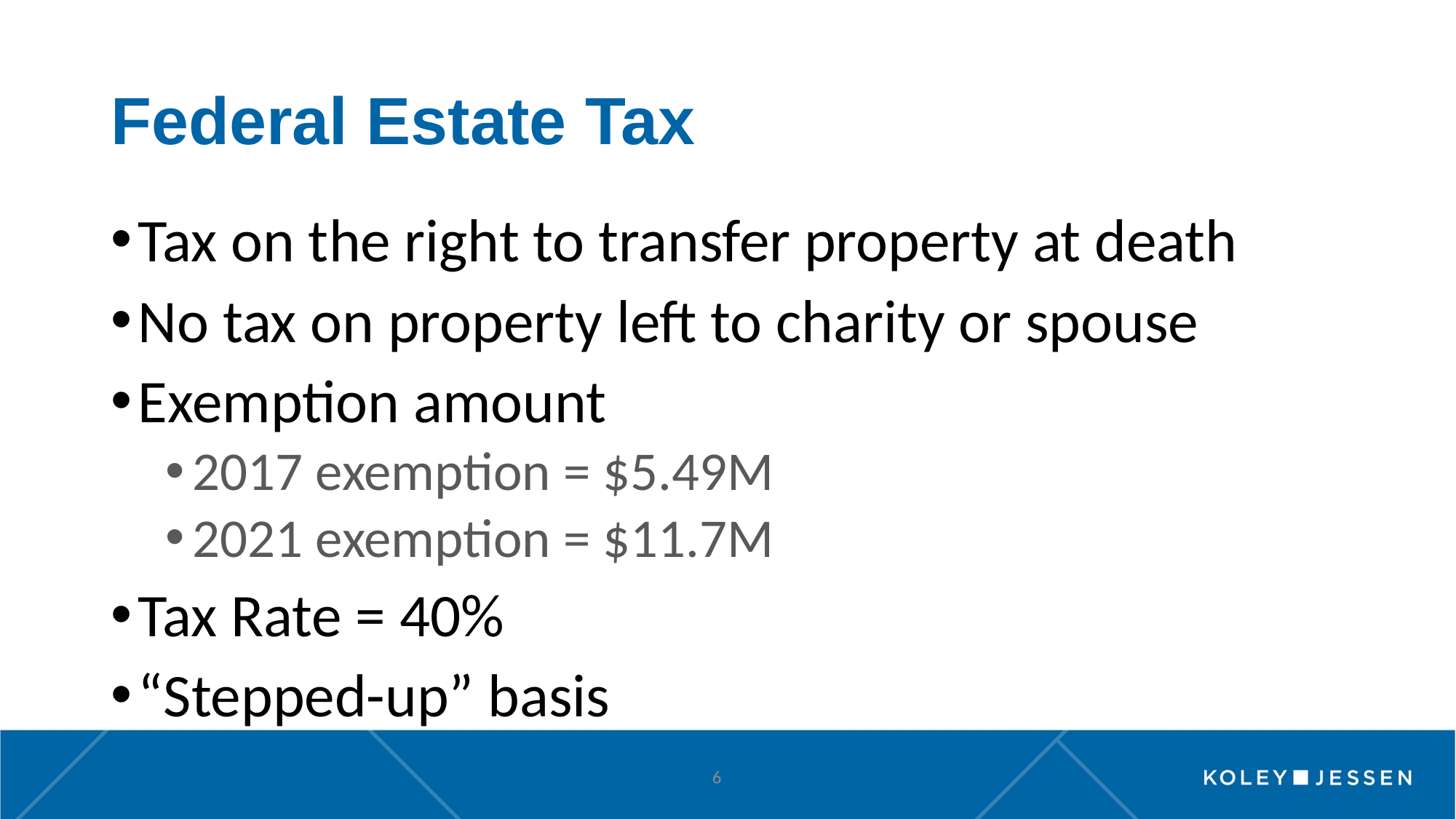

# Federal Estate Tax
Tax on the right to transfer property at death
No tax on property left to charity or spouse
Exemption amount
2017 exemption = $5.49M
2021 exemption = $11.7M
Tax Rate = 40%
“Stepped-up” basis